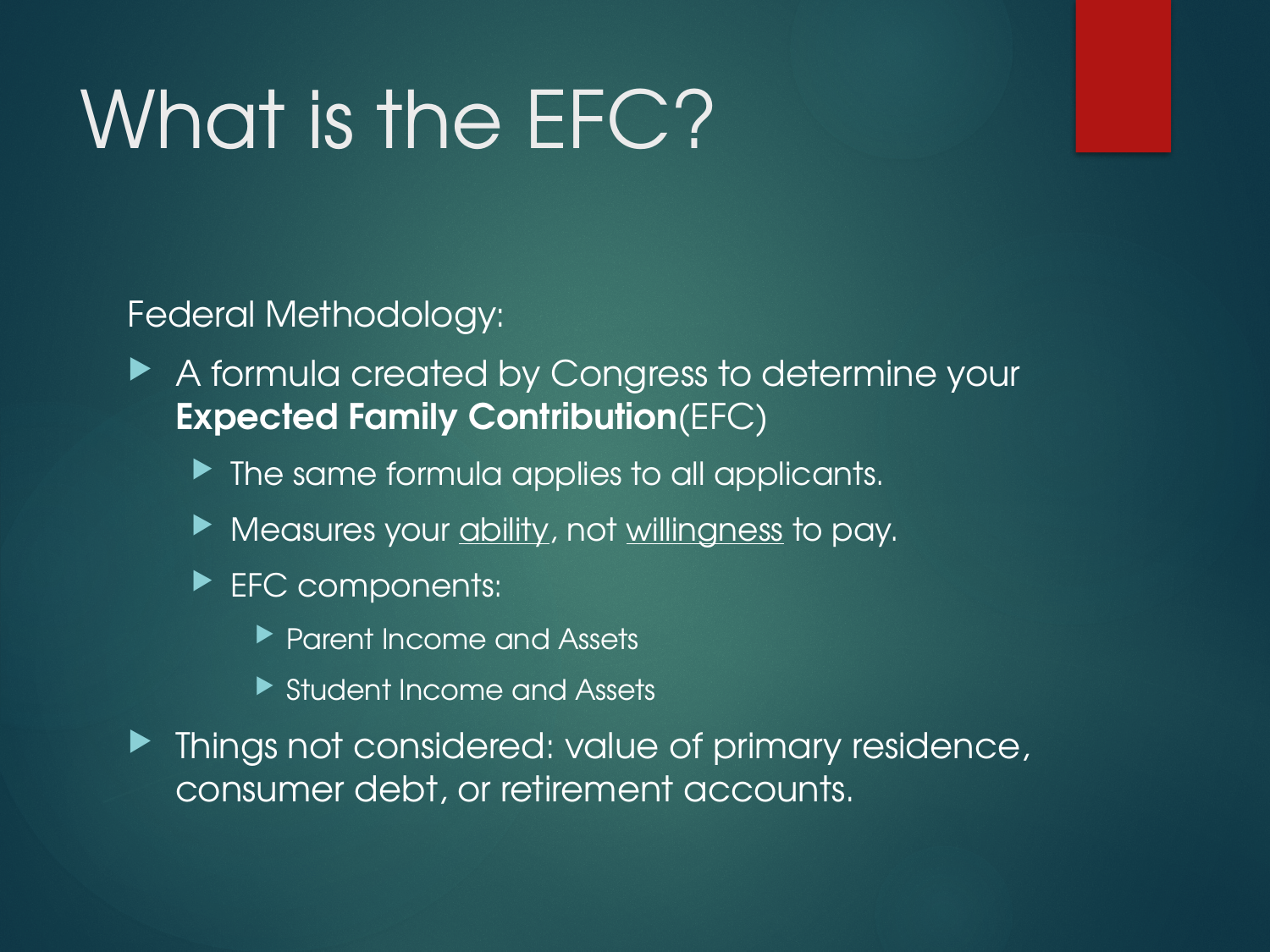

# What is the EFC?
Federal Methodology:
A formula created by Congress to determine your Expected Family Contribution(EFC)
The same formula applies to all applicants.
Measures your ability, not willingness to pay.
EFC components:
Parent Income and Assets
Student Income and Assets
Things not considered: value of primary residence, consumer debt, or retirement accounts.